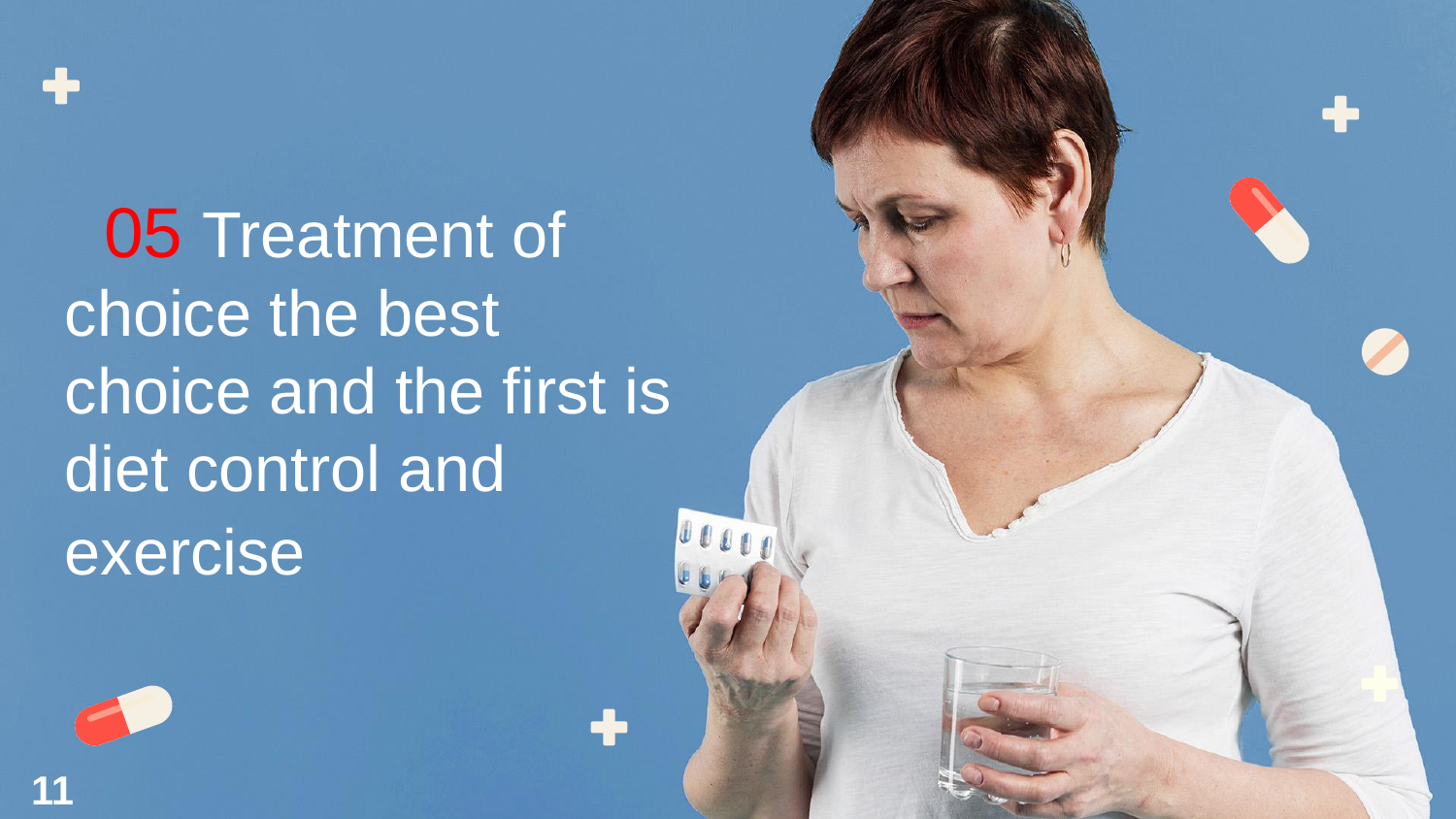

# 05 Treatment of choice the best choice and the first is diet control and exercise

11